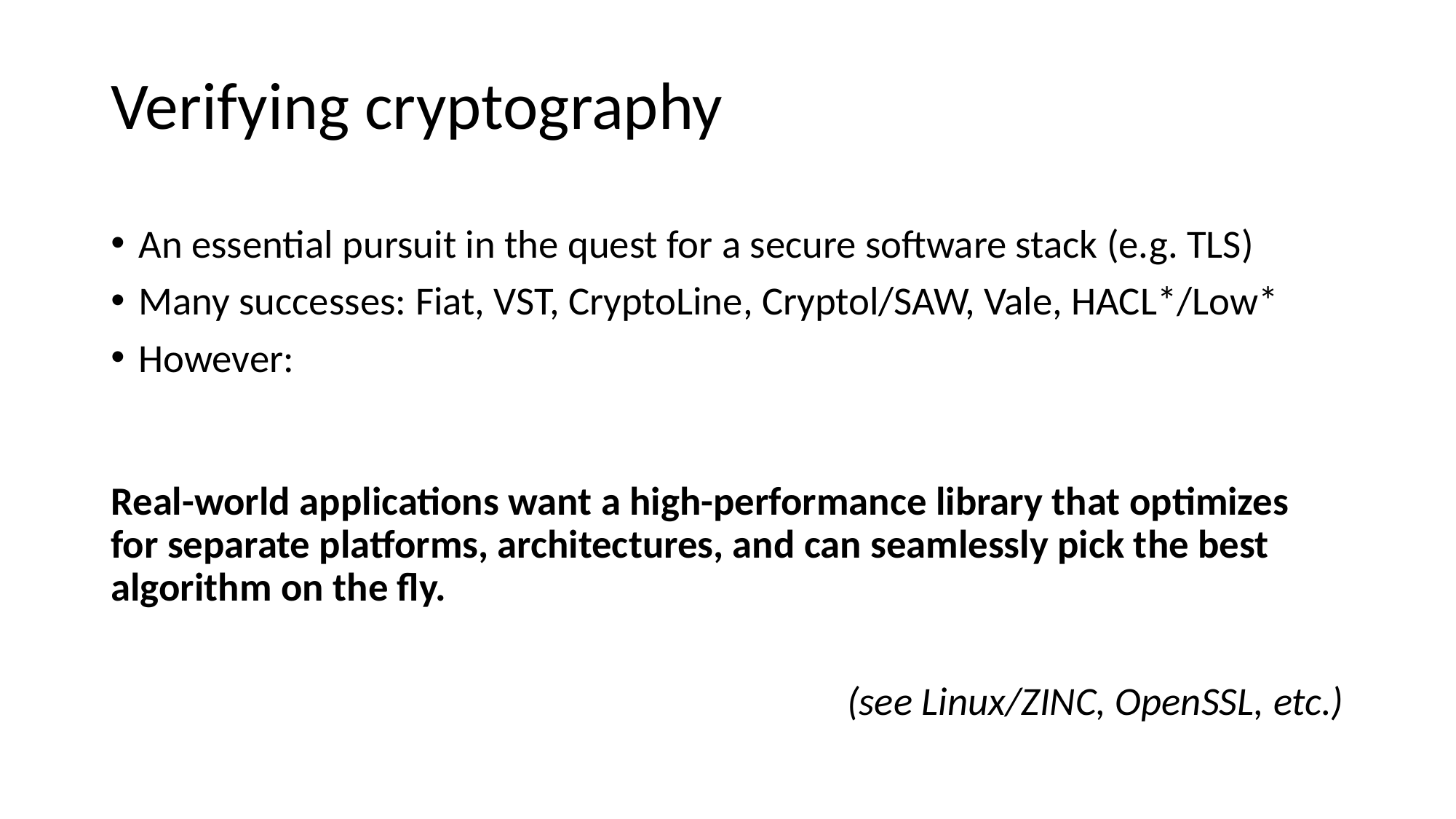

# Verifying cryptography
An essential pursuit in the quest for a secure software stack (e.g. TLS)
Many successes: Fiat, VST, CryptoLine, Cryptol/SAW, Vale, HACL*/Low*
However:
Real-world applications want a high-performance library that optimizes for separate platforms, architectures, and can seamlessly pick the best algorithm on the fly.

(see Linux/ZINC, OpenSSL, etc.)